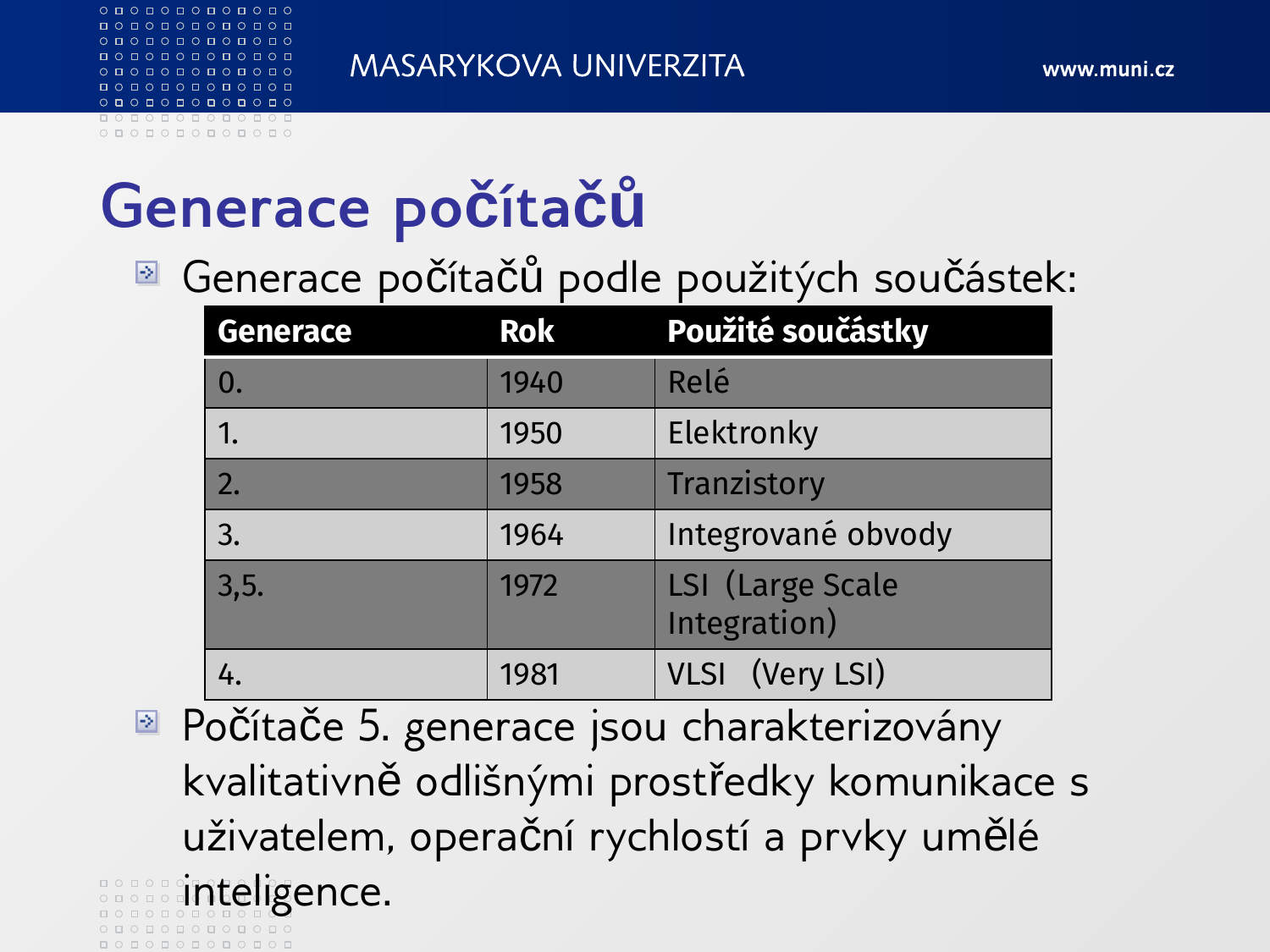

# Generace počítačů
Generace počítačů podle použitých součástek:

Počítače 5. generace jsou charakterizovány kvalitativně odlišnými prostředky komunikace s uživatelem, operační rychlostí a prvky umělé inteligence.
| Generace | Rok | Použité součástky |
| --- | --- | --- |
| 0. | 1940 | Relé |
| 1. | 1950 | Elektronky |
| 2. | 1958 | Tranzistory |
| 3. | 1964 | Integrované obvody |
| 3,5. | 1972 | LSI (Large Scale Integration) |
| 4. | 1981 | VLSI (Very LSI) |